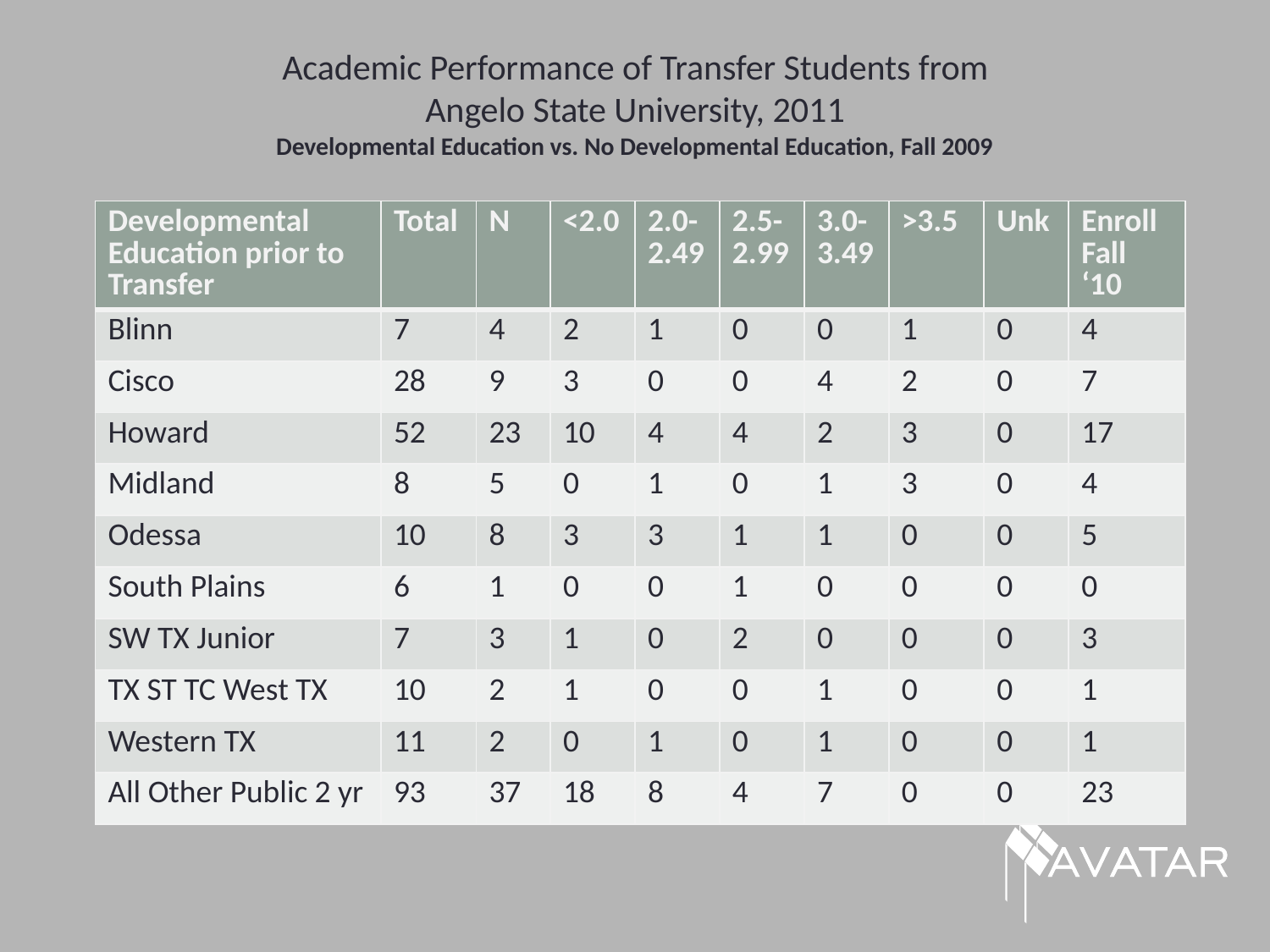

# Academic Performance of Transfer Students from Angelo State University, 2011 Developmental Education vs. No Developmental Education, Fall 2009
| Developmental Education prior to Transfer | Total | N | <2.0 | 2.0-2.49 | 2.5-2.99 | 3.0-3.49 | >3.5 | Unk | Enroll Fall ‘10 |
| --- | --- | --- | --- | --- | --- | --- | --- | --- | --- |
| Blinn | 7 | 4 | 2 | 1 | 0 | 0 | 1 | 0 | 4 |
| Cisco | 28 | 9 | 3 | 0 | 0 | 4 | 2 | 0 | 7 |
| Howard | 52 | 23 | 10 | 4 | 4 | 2 | 3 | 0 | 17 |
| Midland | 8 | 5 | 0 | 1 | 0 | 1 | 3 | 0 | 4 |
| Odessa | 10 | 8 | 3 | 3 | 1 | 1 | 0 | 0 | 5 |
| South Plains | 6 | 1 | 0 | 0 | 1 | 0 | 0 | 0 | 0 |
| SW TX Junior | 7 | 3 | 1 | 0 | 2 | 0 | 0 | 0 | 3 |
| TX ST TC West TX | 10 | 2 | 1 | 0 | 0 | 1 | 0 | 0 | 1 |
| Western TX | 11 | 2 | 0 | 1 | 0 | 1 | 0 | 0 | 1 |
| All Other Public 2 yr | 93 | 37 | 18 | 8 | 4 | 7 | 0 | 0 | 23 |
| No Developmental Education |  | N | <2.0 | 2.0-2.49 | 2.5-2.99 | 3.0-3.49 | >3.5 | Unk | Enroll Fall ‘10 |
| --- | --- | --- | --- | --- | --- | --- | --- | --- | --- |
| Texas Tech | 11 | 1 | 0 | 0 | 0 | 1 | 0 | 0 | 1 |
| West Texas A&M | 35 | 5 | 1 | 1 | 1 | 0 | 2 | 0 | 4 |
| Other public 4-yr | 13 | 2 | 0 | 1 | 1 | 0 | 0 | 0 | 2 |